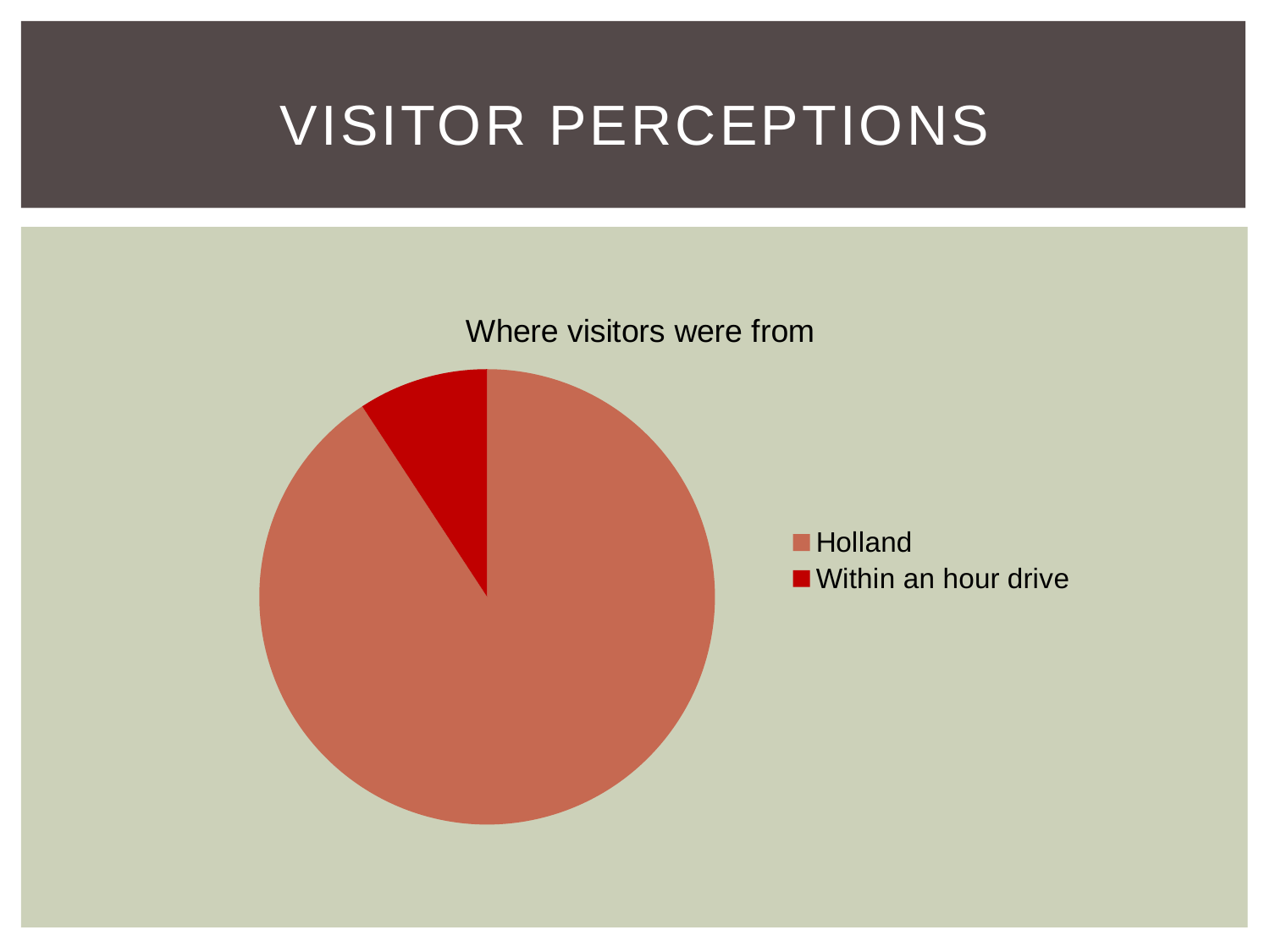

# Visitor Perceptions

### Chart: Where visitors were from

| Category |  |
|---|---|
| Holland | 59.0 |
| Within an hour drive | 6.0 |